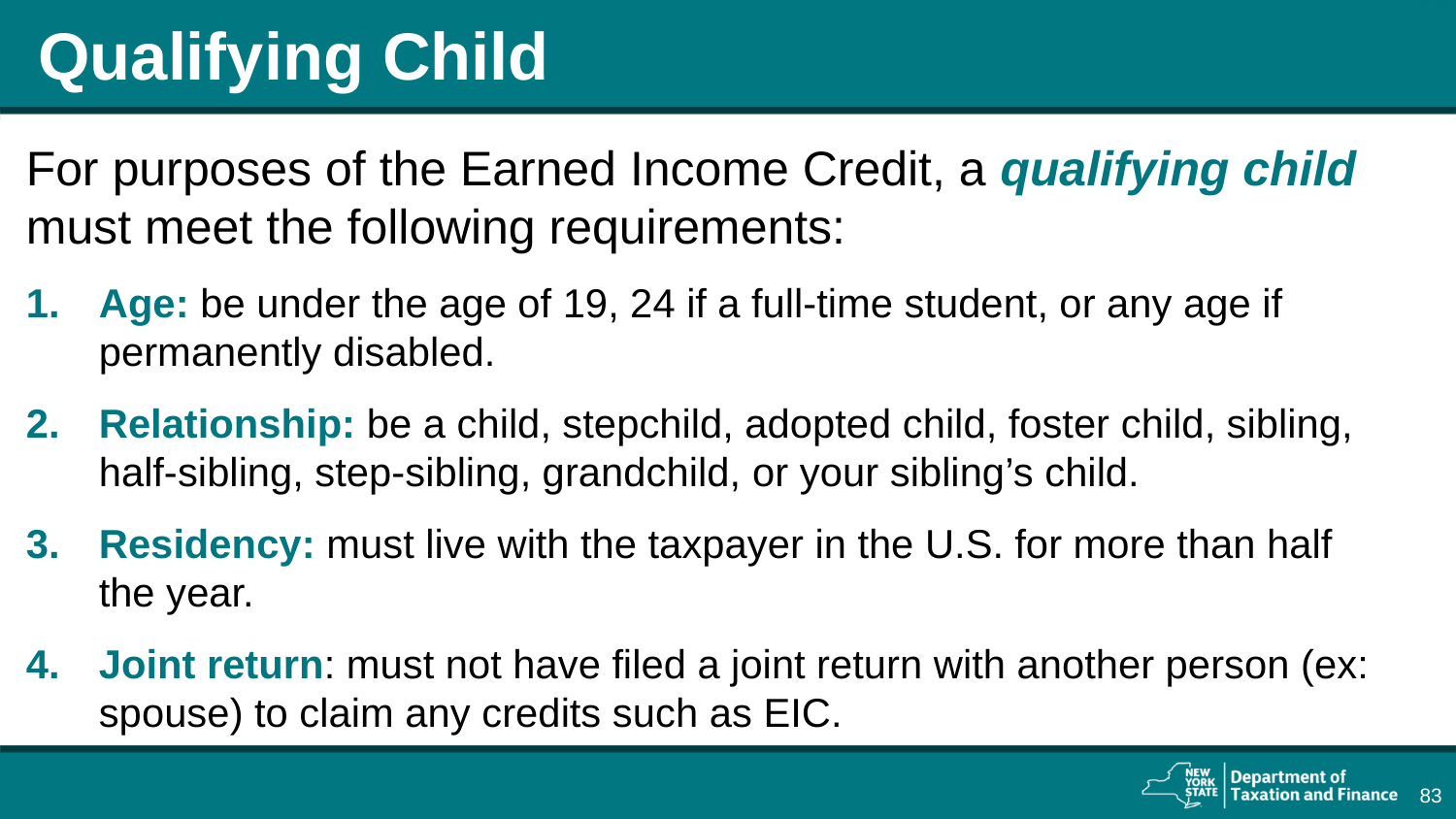

# Qualifying Child
For purposes of the Earned Income Credit, a qualifying child must meet the following requirements:
Age: be under the age of 19, 24 if a full-time student, or any age if permanently disabled.
Relationship: be a child, stepchild, adopted child, foster child, sibling, half-sibling, step-sibling, grandchild, or your sibling’s child.
Residency: must live with the taxpayer in the U.S. for more than half the year.
Joint return: must not have filed a joint return with another person (ex: spouse) to claim any credits such as EIC.

83